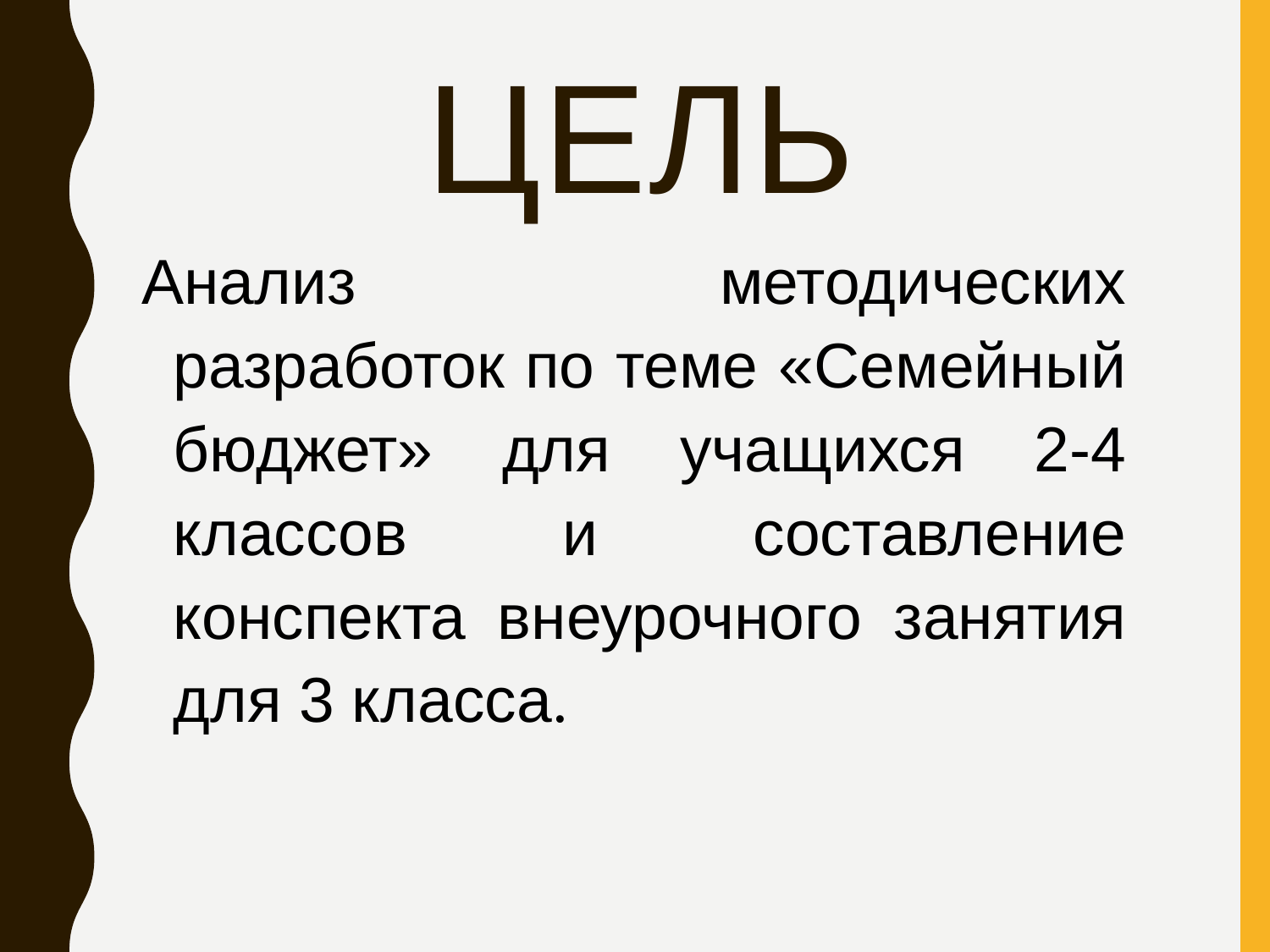

# Цель
Анализ методических разработок по теме «Семейный бюджет» для учащихся 2-4 классов и составление конспекта внеурочного занятия для 3 класса.